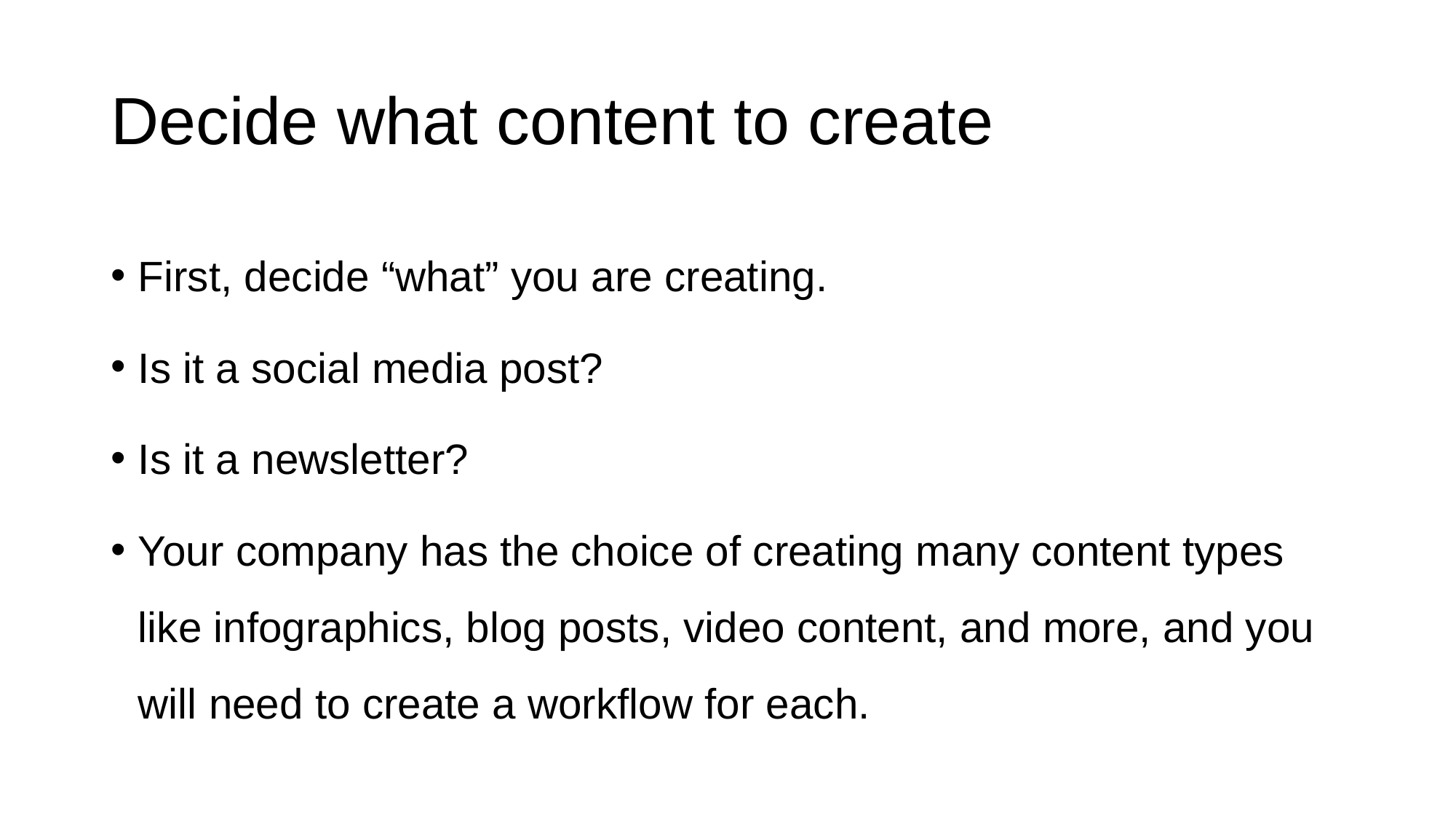

# Decide what content to create
First, decide “what” you are creating.
Is it a social media post?
Is it a newsletter?
Your company has the choice of creating many content types like infographics, blog posts, video content, and more, and you will need to create a workflow for each.